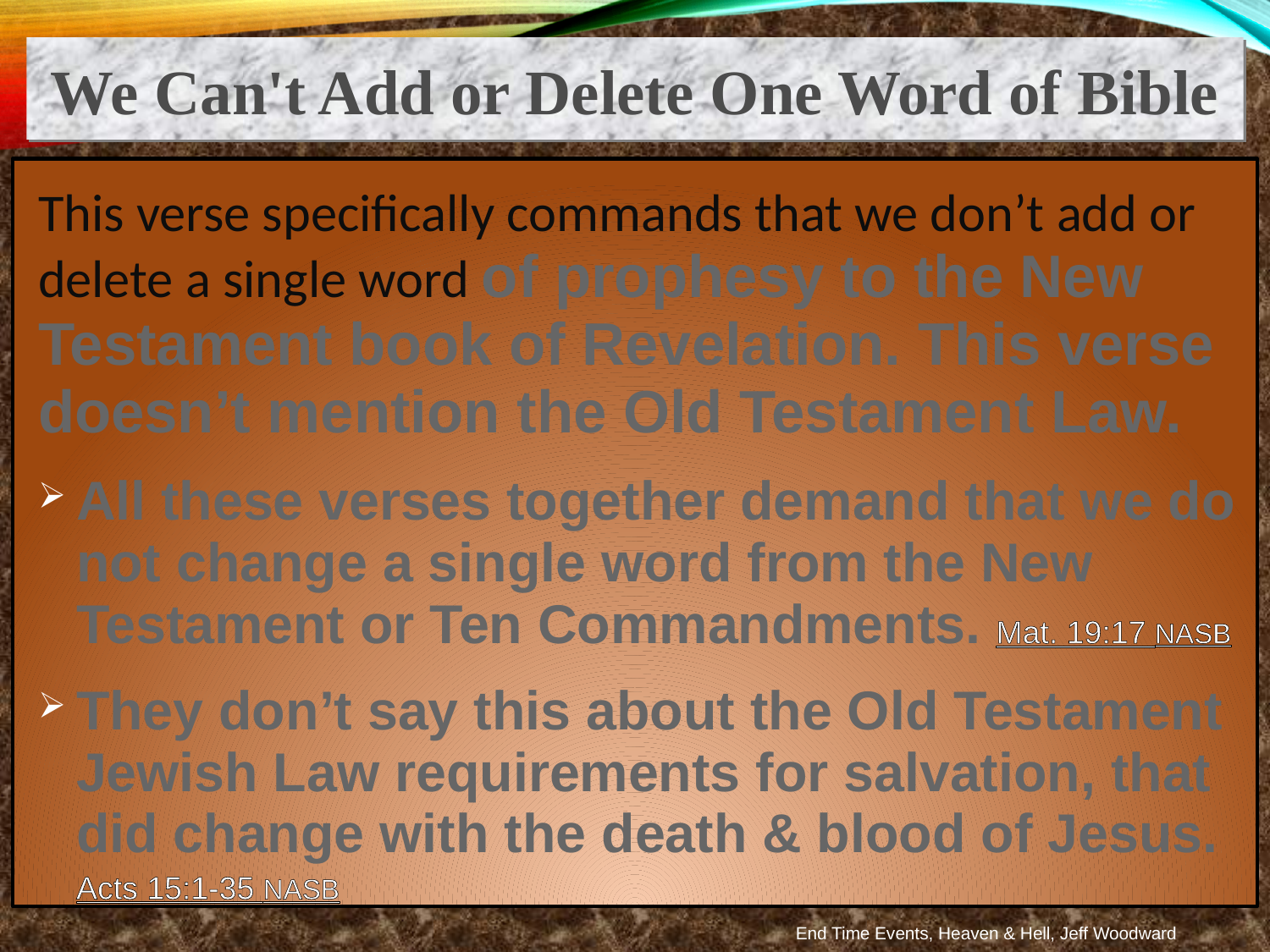

We Can't Add or Delete One Word of Bible
This verse specifically commands that we don’t add or delete a single word of prophesy to the New Testament book of Revelation. This verse doesn’t mention the Old Testament Law.
All these verses together demand that we do not change a single word from the New Testament or Ten Commandments. Mat. 19:17 NASB
They don’t say this about the Old Testament Jewish Law requirements for salvation, that did change with the death & blood of Jesus.
Acts 15:1-35 NASB
End Time Events, Heaven & Hell, Jeff Woodward